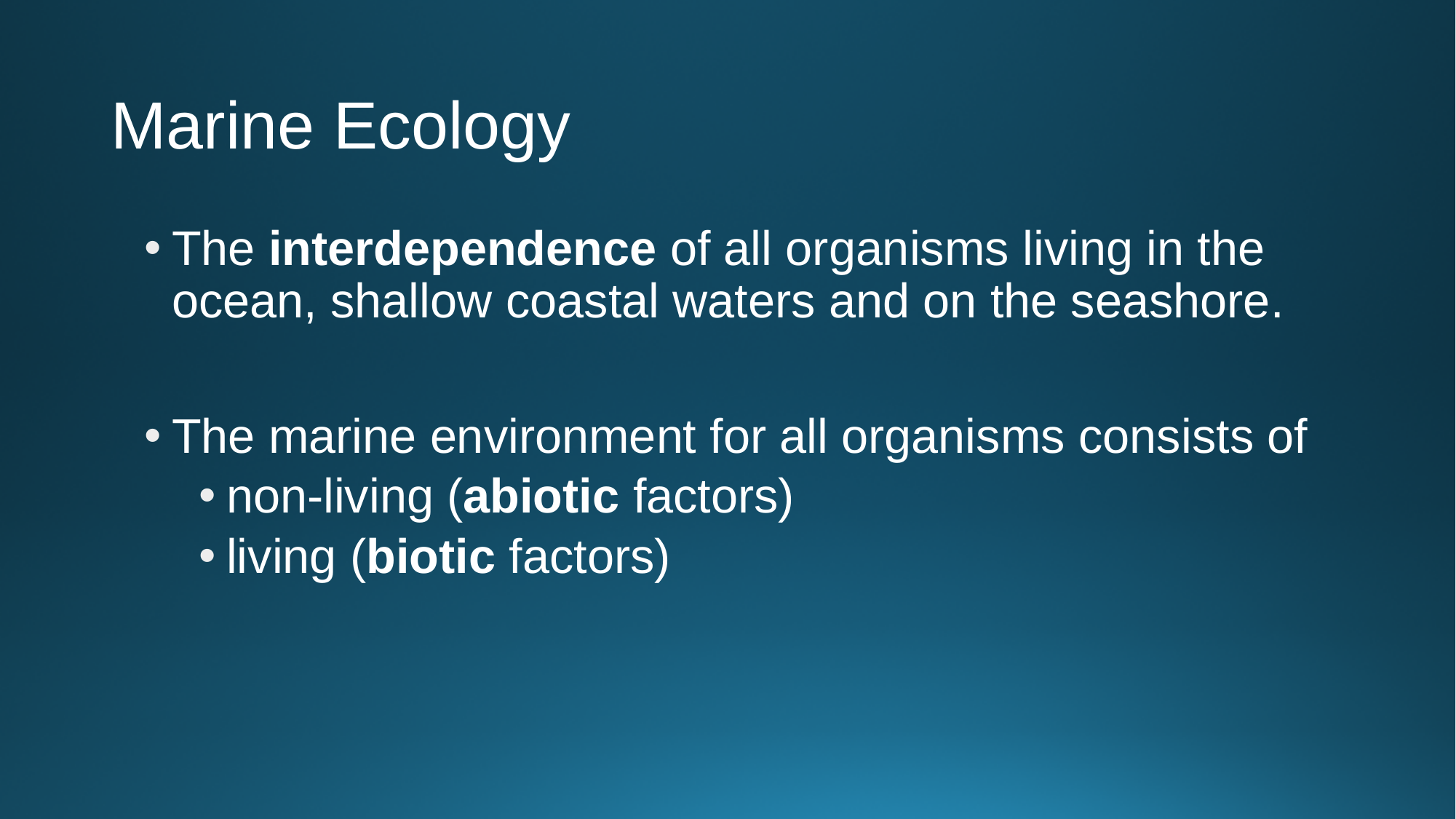

# Marine Ecology
The interdependence of all organisms living in the ocean, shallow coastal waters and on the seashore.

The marine environment for all organisms consists of
non-living (abiotic factors)
living (biotic factors)